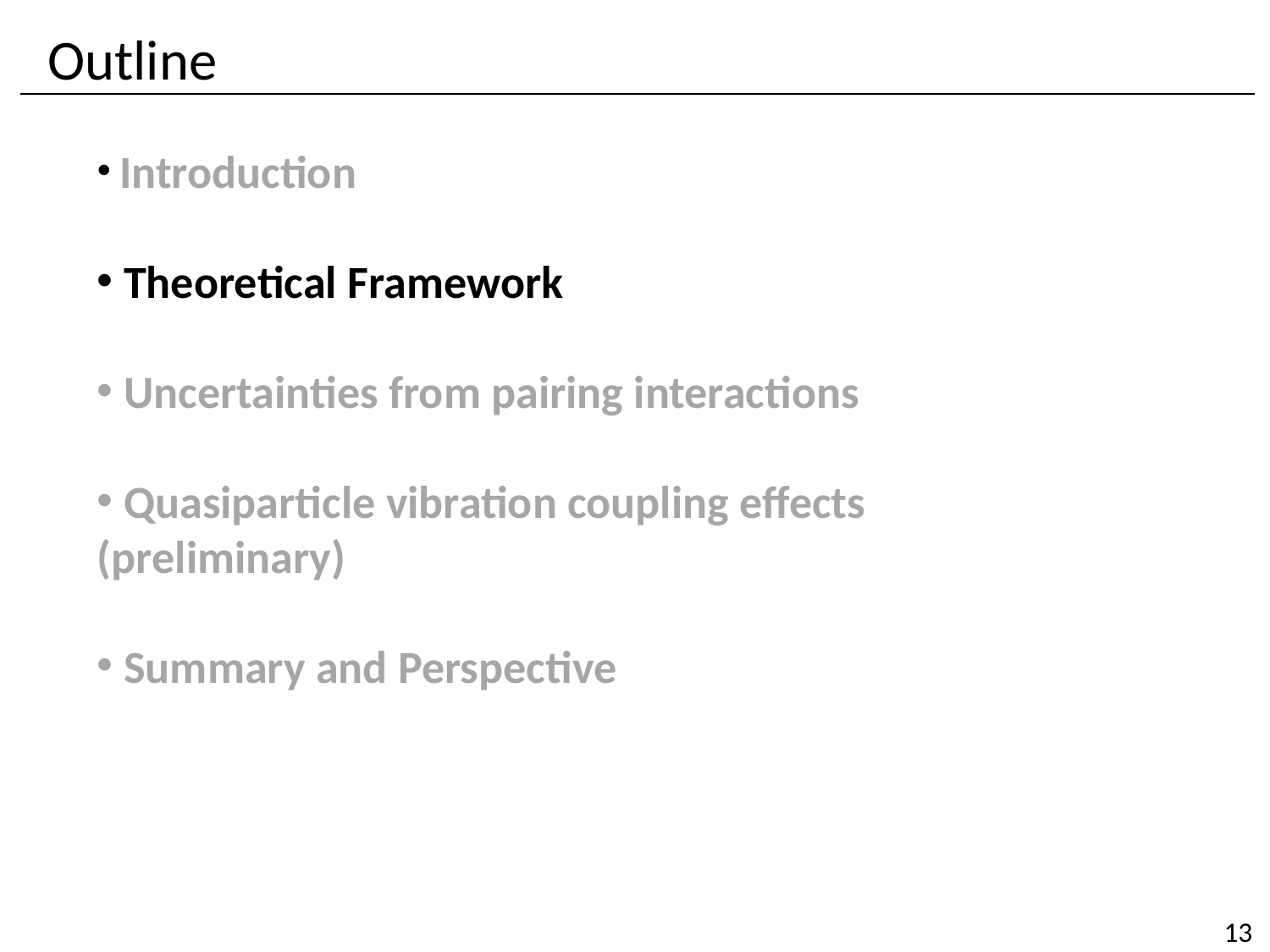

# Outline
 Introduction

 Theoretical Framework

 Uncertainties from pairing interactions

 Quasiparticle vibration coupling effects (preliminary)

 Summary and Perspective
13